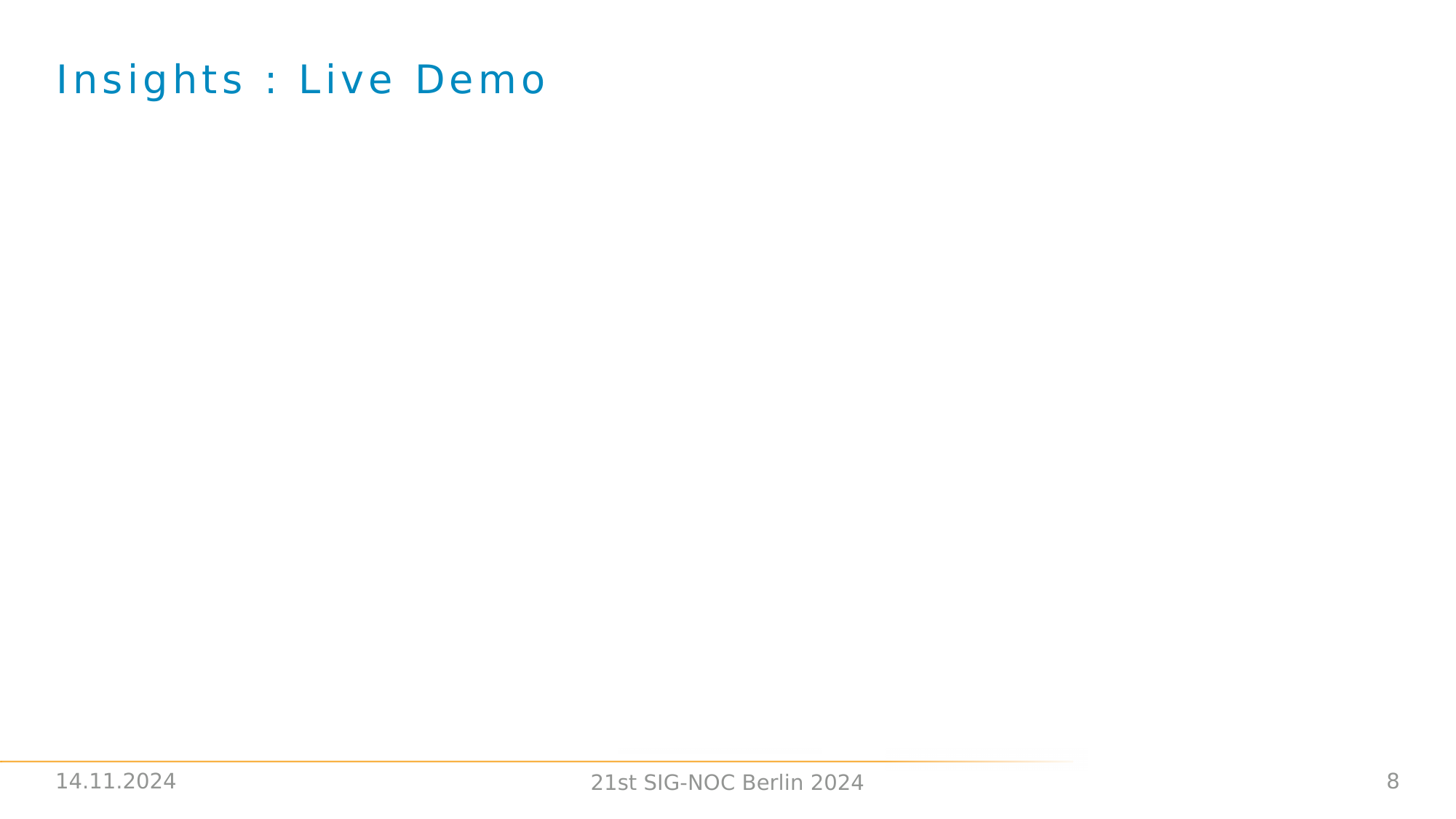

# Insights : Live Demo
14.11.2024
8
21st SIG-NOC Berlin 2024